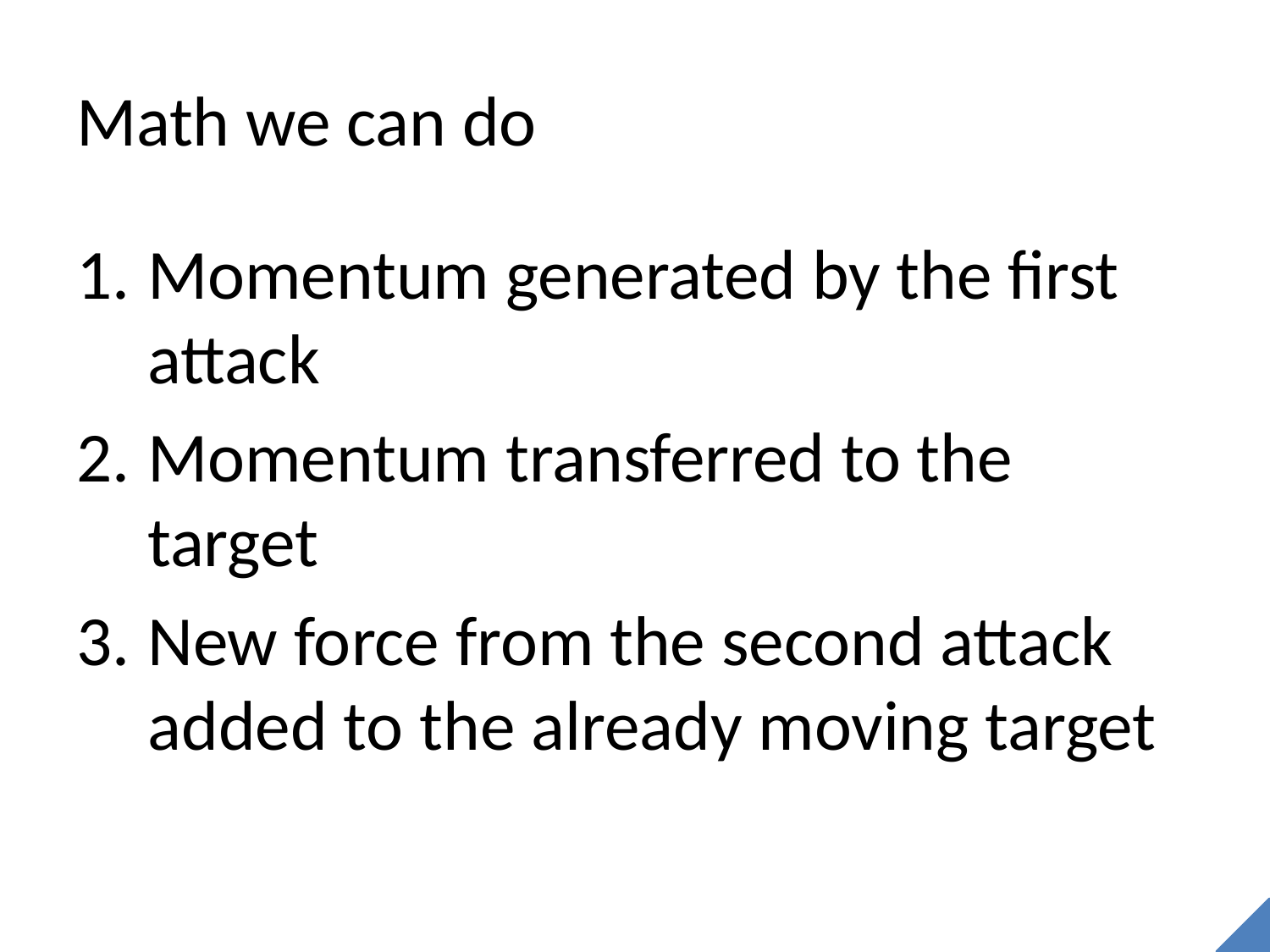

# Math we can do
Momentum generated by the first attack
Momentum transferred to the target
New force from the second attack added to the already moving target